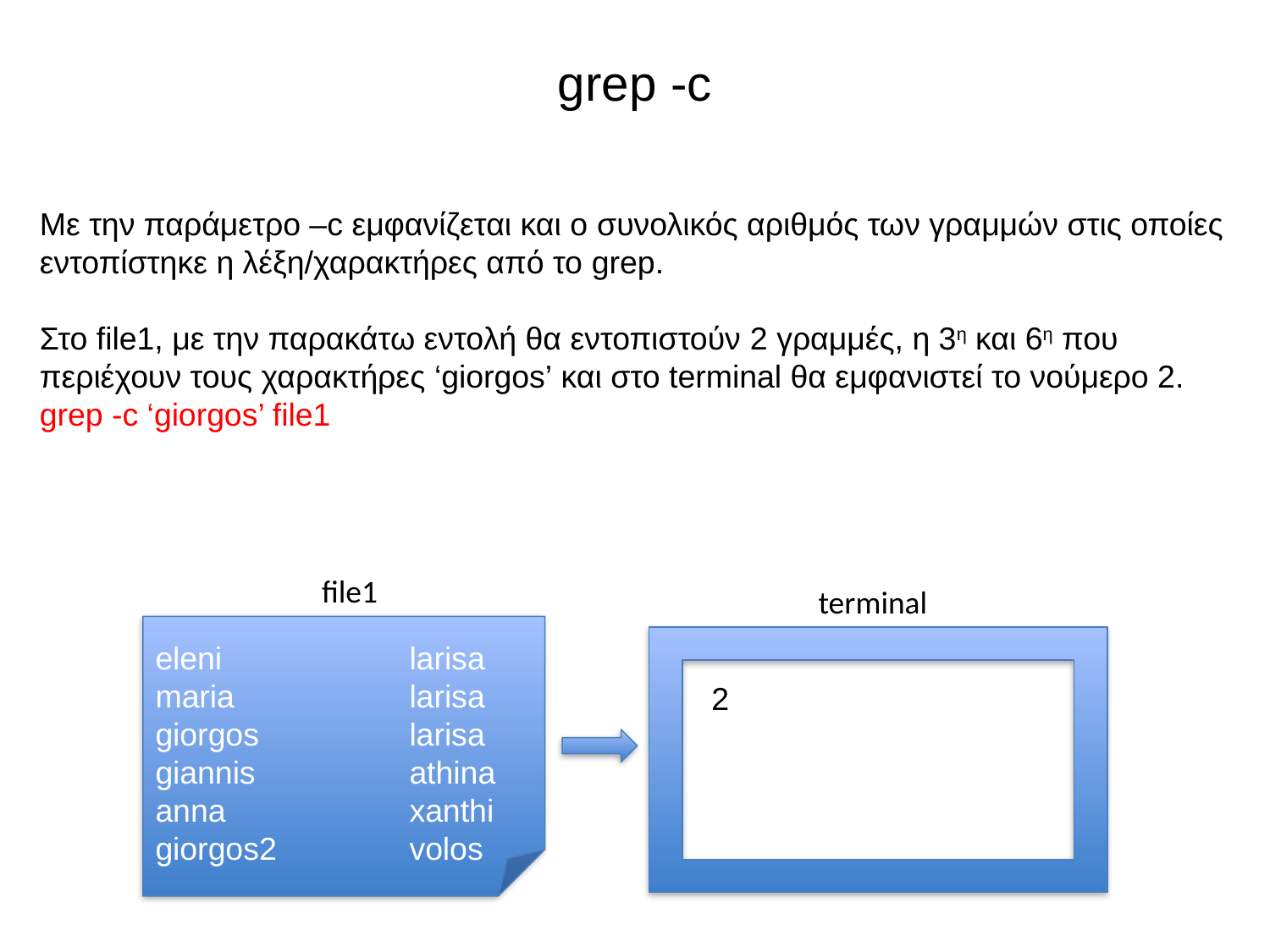

# grep -c
Με την παράμετρο –c εμφανίζεται και ο συνολικός αριθμός των γραμμών στις οποίες εντοπίστηκε η λέξη/χαρακτήρες από το grep.

Στο file1, με την παρακάτω εντολή θα εντοπιστούν 2 γραμμές, η 3η και 6η που περιέχουν τους χαρακτήρες ‘giorgos’ και στο terminal θα εμφανιστεί το νούμερο 2.
grep -c ‘giorgos’ file1
file1
terminal

eleni		larisa
maria		larisa
giorgos		larisa
giannis		athina
anna		xanthi
giorgos2		volos

2